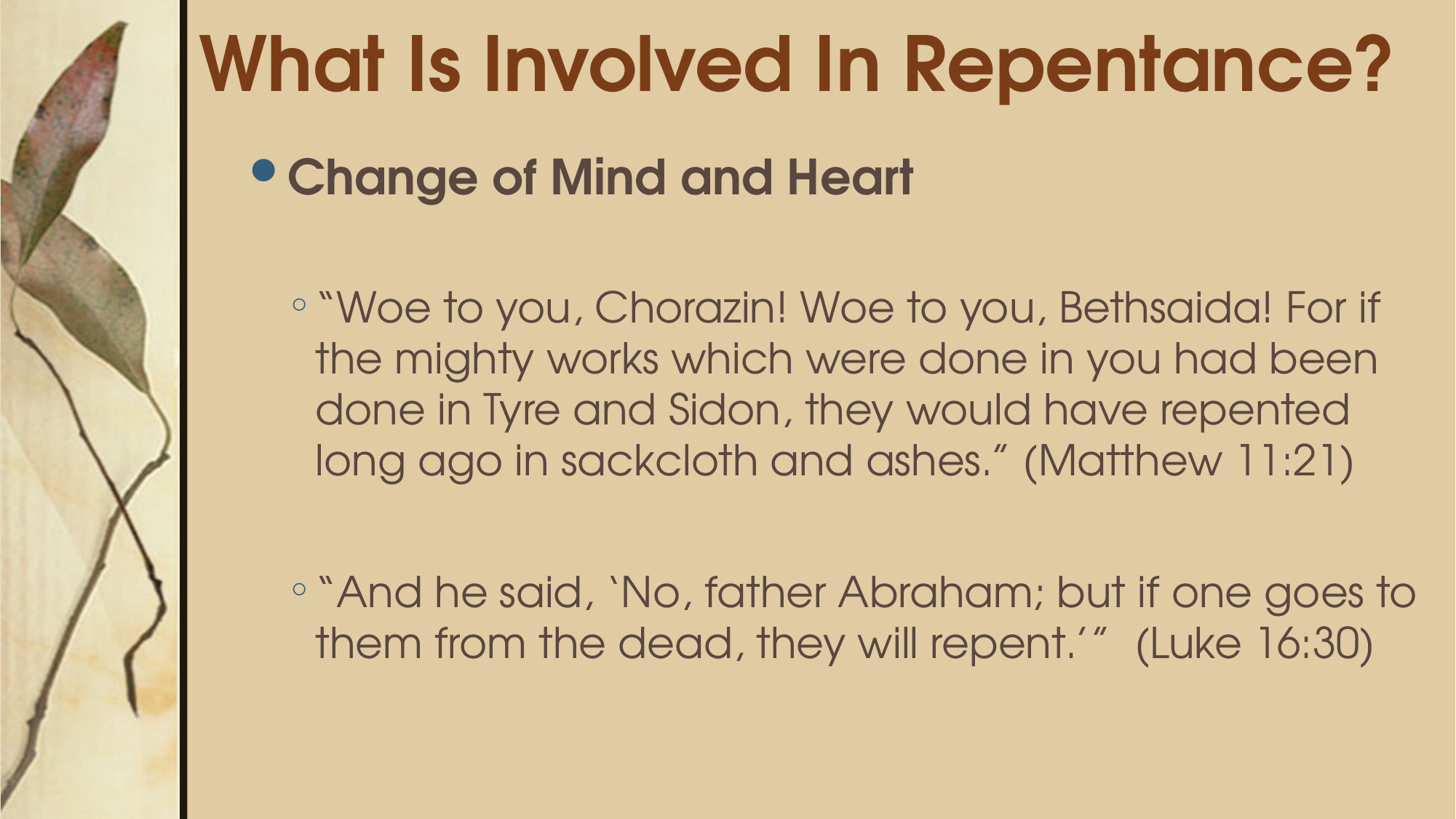

# What Is Involved In Repentance?
Change of Mind and Heart

“Woe to you, Chorazin! Woe to you, Bethsaida! For if the mighty works which were done in you had been done in Tyre and Sidon, they would have repented long ago in sackcloth and ashes.” (Matthew 11:21)

“And he said, ‘No, father Abraham; but if one goes to them from the dead, they will repent.’”  (Luke 16:30)